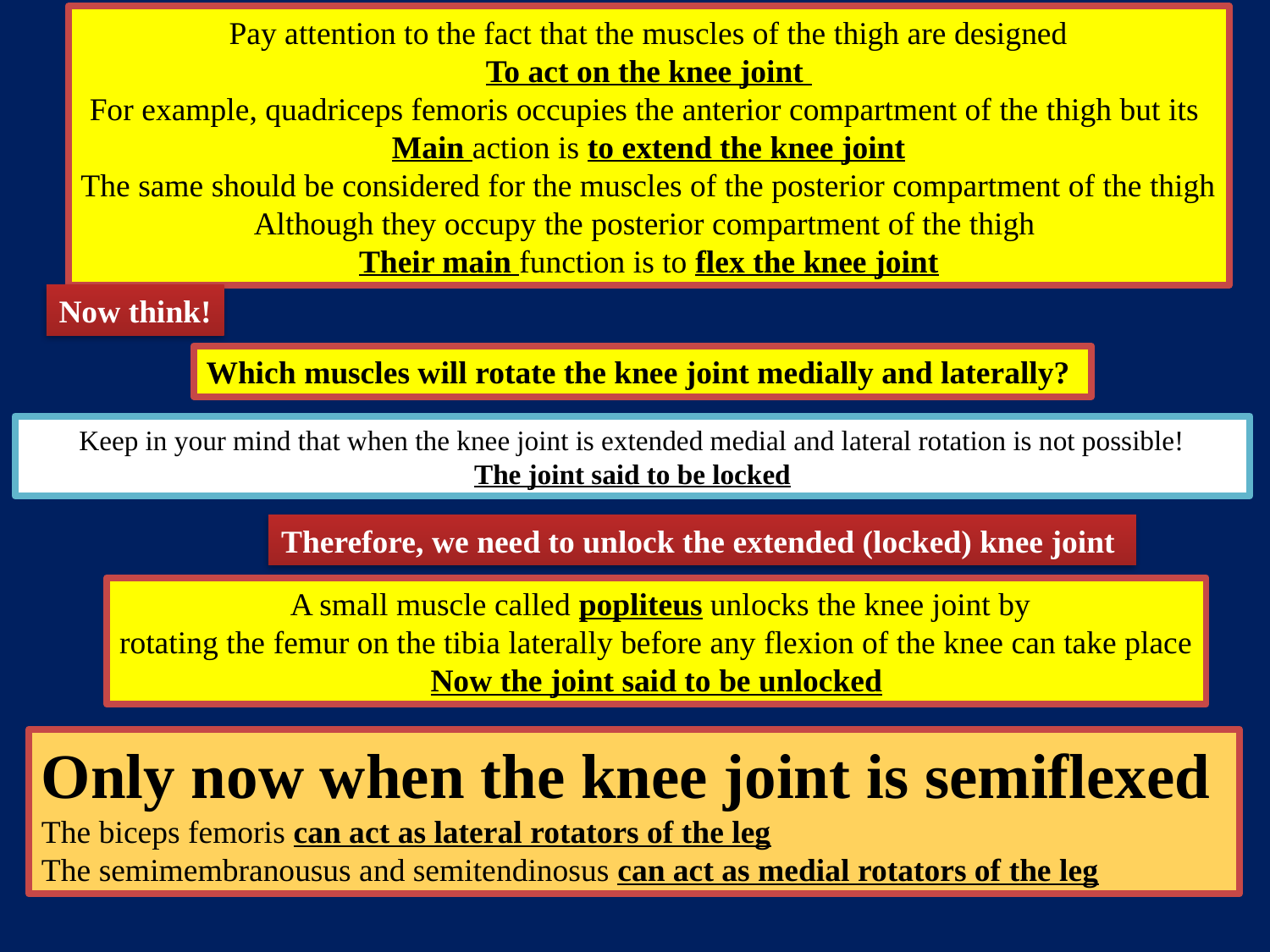

Pay attention to the fact that the muscles of the thigh are designed
To act on the knee joint
For example, quadriceps femoris occupies the anterior compartment of the thigh but its
Main action is to extend the knee joint
The same should be considered for the muscles of the posterior compartment of the thigh
Although they occupy the posterior compartment of the thigh
Their main function is to flex the knee joint
Now think!
Which muscles will rotate the knee joint medially and laterally?
Keep in your mind that when the knee joint is extended medial and lateral rotation is not possible!
The joint said to be locked
Therefore, we need to unlock the extended (locked) knee joint
  A small muscle called popliteus unlocks the knee joint by
rotating the femur on the tibia laterally before any flexion of the knee can take place
Now the joint said to be unlocked
Only now when the knee joint is semiflexed
The biceps femoris can act as lateral rotators of the leg
The semimembranousus and semitendinosus can act as medial rotators of the leg